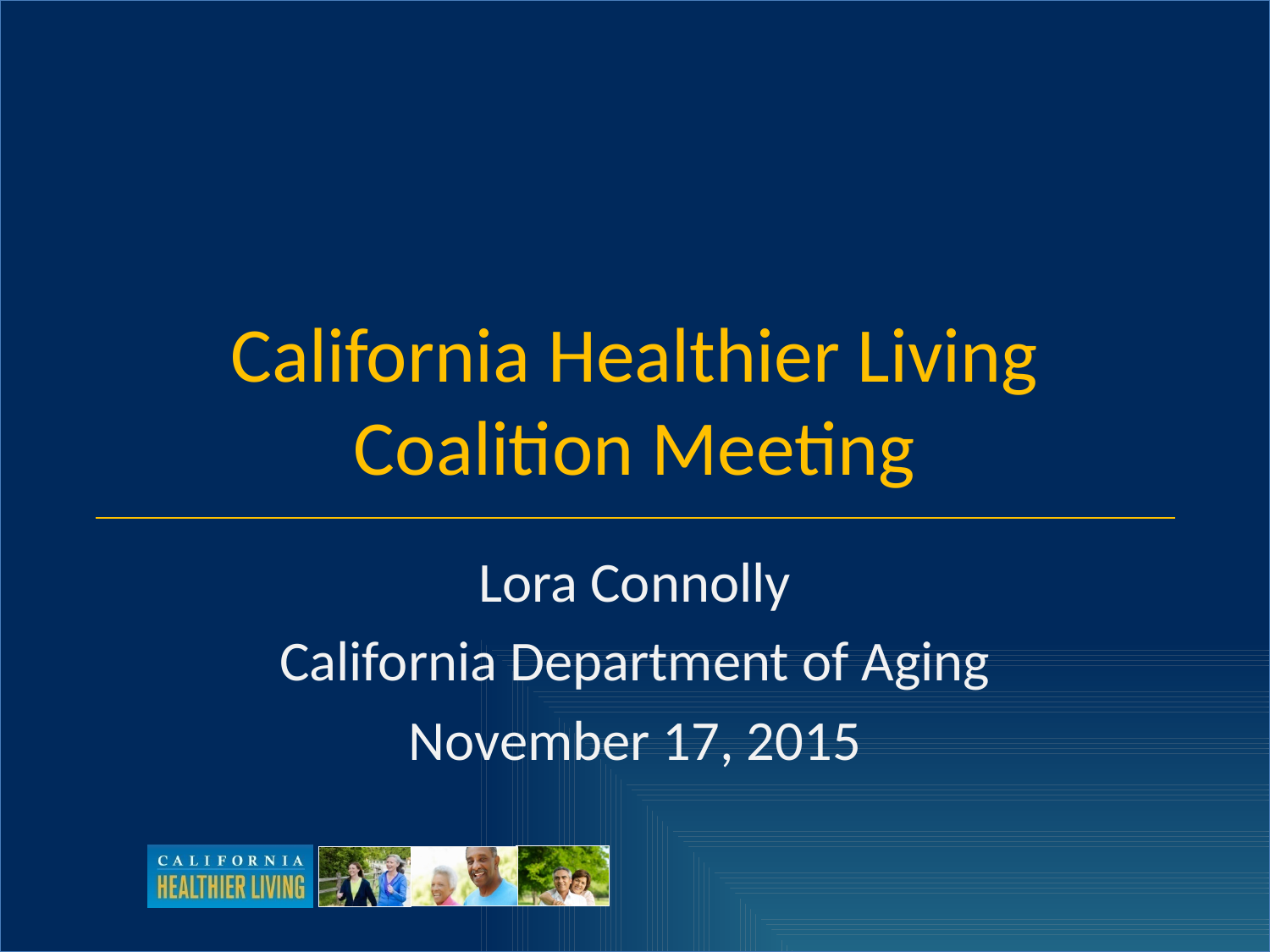

# California Healthier Living Coalition Meeting
Lora Connolly
California Department of Aging
November 17, 2015